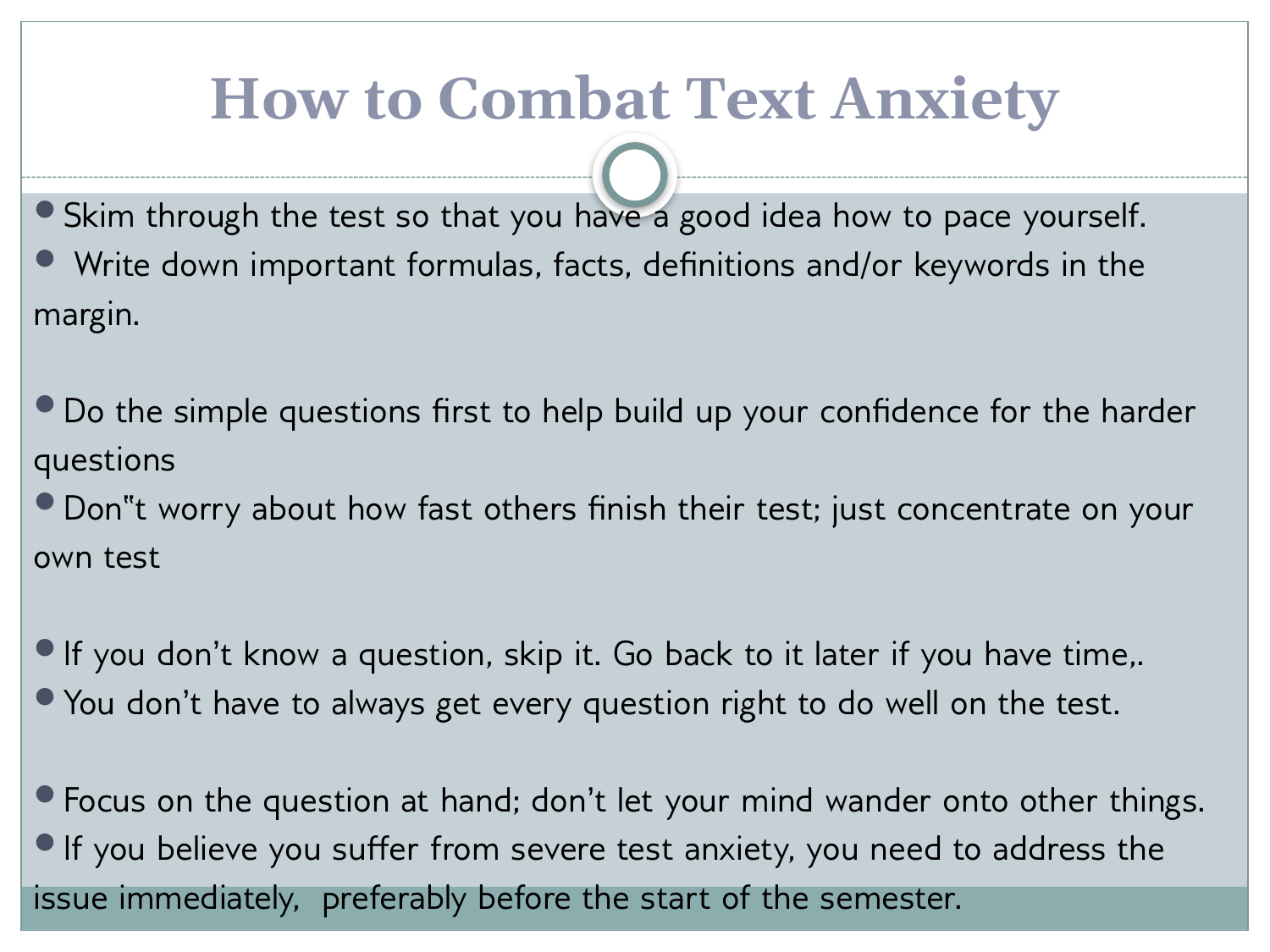

# How to Combat Text Anxiety
Skim through the test so that you have a good idea how to pace yourself.
 Write down important formulas, facts, definitions and/or keywords in the margin.

Do the simple questions first to help build up your confidence for the harder questions
Don‟t worry about how fast others finish their test; just concentrate on your own test

If you don’t know a question, skip it. Go back to it later if you have time,.
You don’t have to always get every question right to do well on the test.

Focus on the question at hand; don’t let your mind wander onto other things.
If you believe you suffer from severe test anxiety, you need to address the issue immediately,  preferably before the start of the semester.